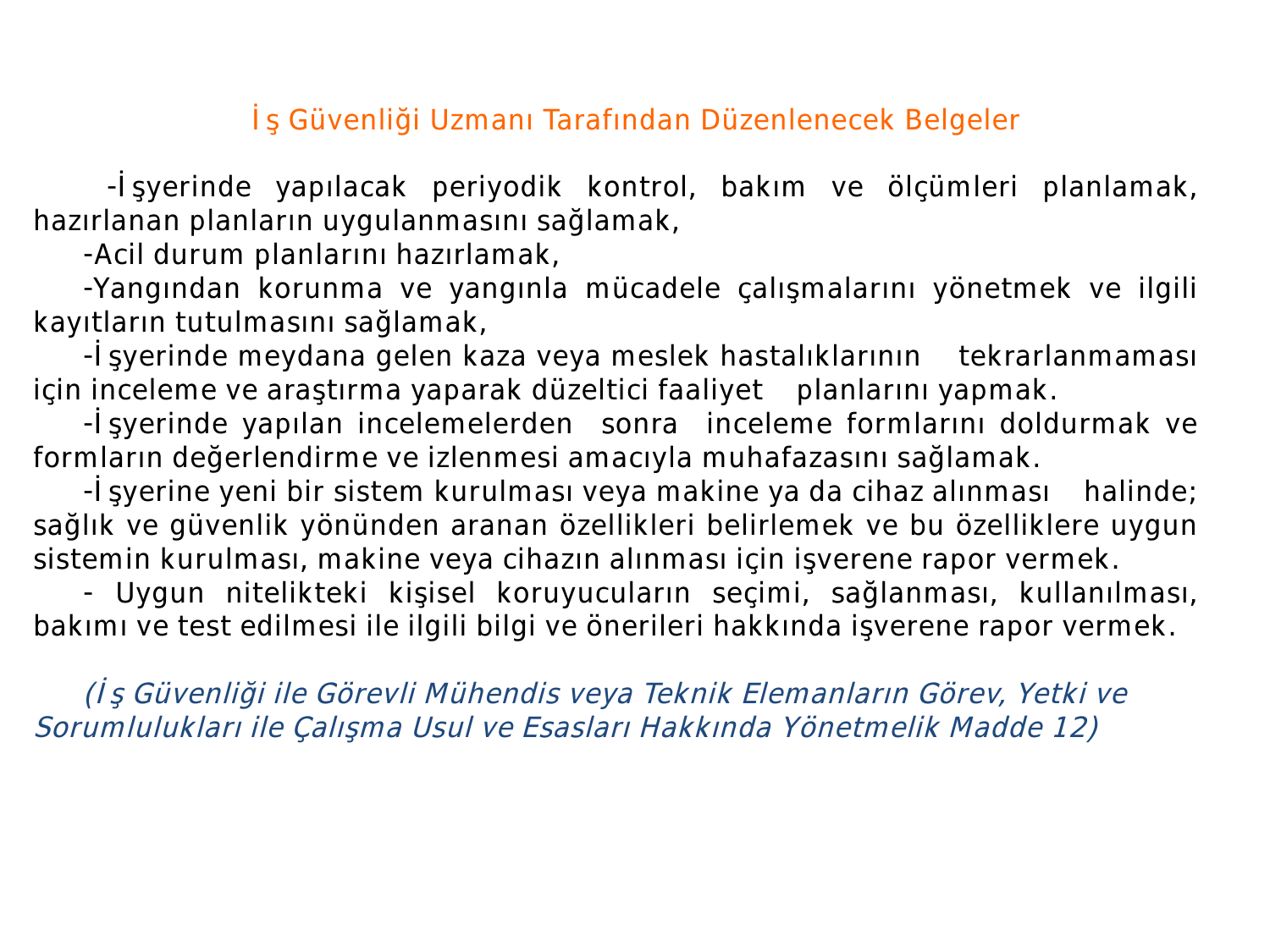

İş Güvenliği Uzmanı Tarafından Düzenlenecek Belgeler

 -İşyerinde yapılacak periyodik kontrol, bakım ve ölçümleri planlamak, hazırlanan planların uygulanmasını sağlamak,
-Acil durum planlarını hazırlamak,
-Yangından korunma ve yangınla mücadele çalışmalarını yönetmek ve ilgili kayıtların tutulmasını sağlamak,
-İşyerinde meydana gelen kaza veya meslek hastalıklarının    tekrarlanmaması için inceleme ve araştırma yaparak düzeltici faaliyet    planlarını yapmak.
-İşyerinde yapılan incelemelerden  sonra  inceleme formlarını doldurmak ve formların değerlendirme ve izlenmesi amacıyla muhafazasını sağlamak.
-İşyerine yeni bir sistem kurulması veya makine ya da cihaz alınması    halinde; sağlık ve güvenlik yönünden aranan özellikleri belirlemek ve bu özelliklere uygun sistemin kurulması, makine veya cihazın alınması için işverene rapor vermek.
- Uygun nitelikteki kişisel koruyucuların seçimi, sağlanması, kullanılması, bakımı ve test edilmesi ile ilgili bilgi ve önerileri hakkında işverene rapor vermek.

(İş Güvenliği ile Görevli Mühendis veya Teknik Elemanların Görev, Yetki ve Sorumlulukları ile Çalışma Usul ve Esasları Hakkında Yönetmelik Madde 12)